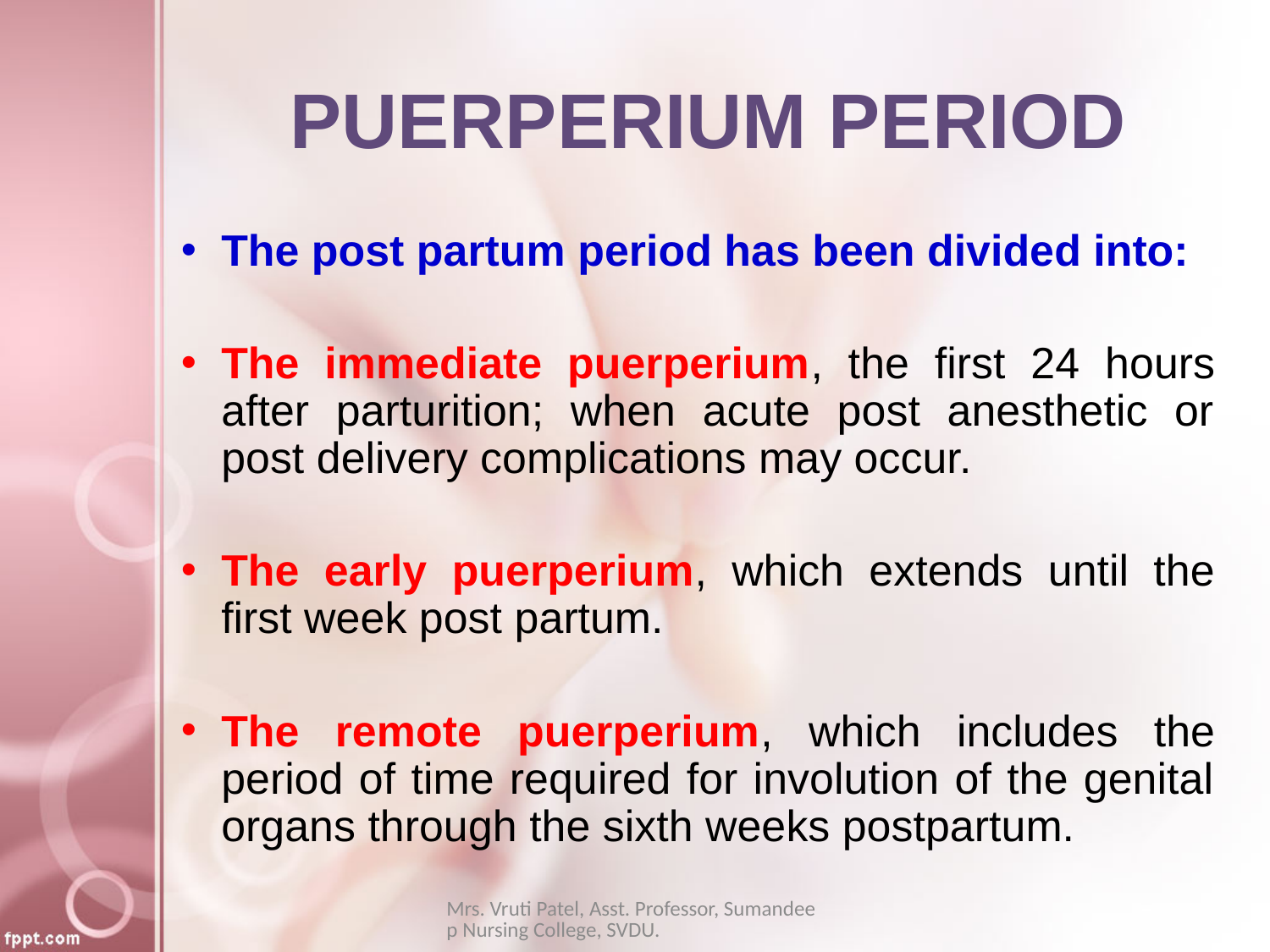

# PUERPERIUM PERIOD
The post partum period has been divided into:

The immediate puerperium, the first 24 hours after parturition; when acute post anesthetic or post delivery complications may occur.

The early puerperium, which extends until the first week post partum.

The remote puerperium, which includes the period of time required for involution of the genital organs through the sixth weeks postpartum.

Mrs. Vruti Patel, Asst. Professor, Sumandeep Nursing College, SVDU.